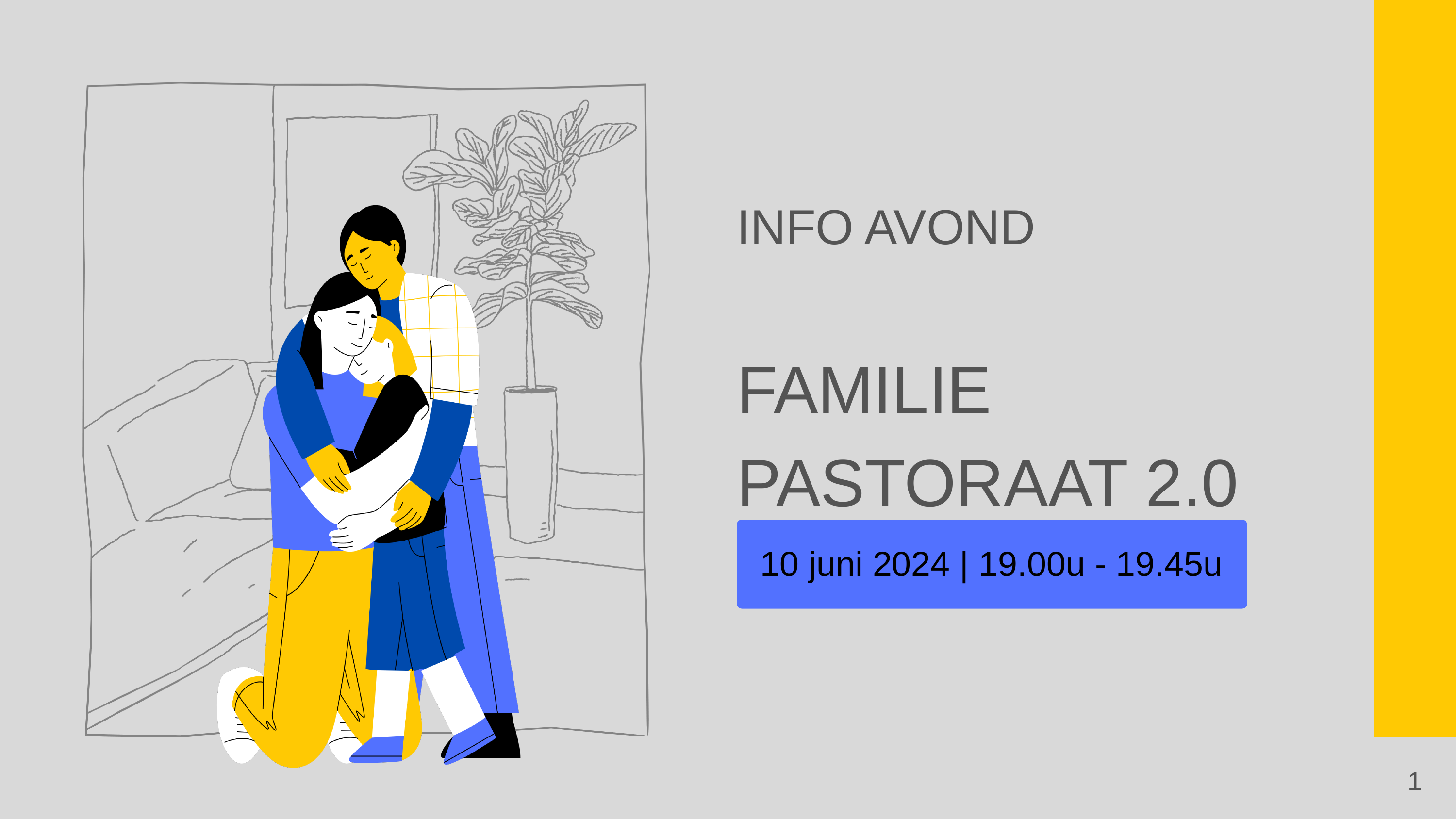

INFO AVOND

FAMILIE
PASTORAAT 2.0

10 juni 2024 | 19.00u - 19.45u

1